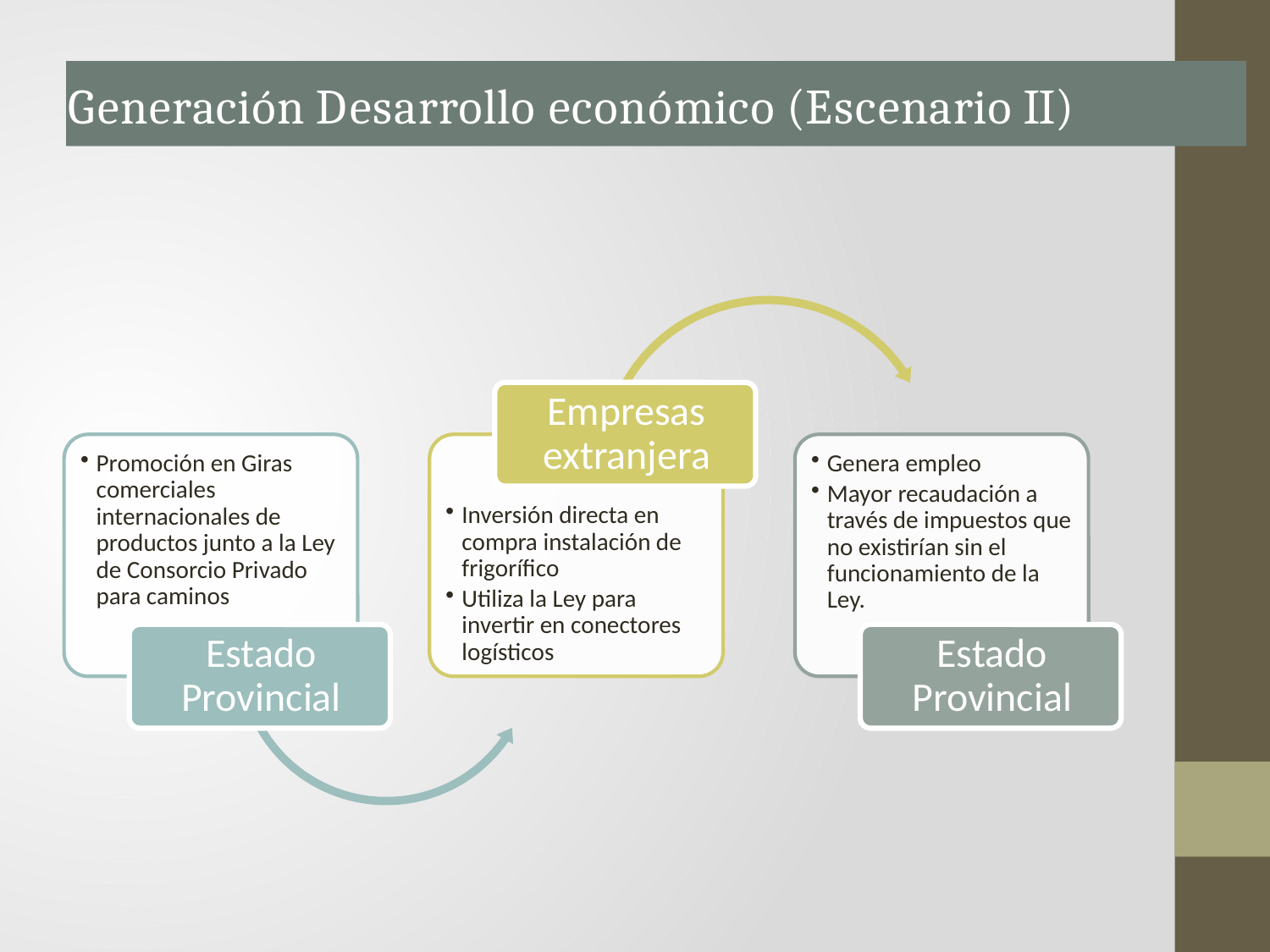

Generación Desarrollo económico (Escenario II)
Promoción en Giras comerciales internacionales de productos junto a la Ley de Consorcio Privado para caminos
Estado Provincial
Inversión directa en compra instalación de frigorífico
Utiliza la Ley para invertir en conectores logísticos
Empresas extranjera
Genera empleo
Mayor recaudación a través de impuestos que no existirían sin el funcionamiento de la Ley.
Estado Provincial